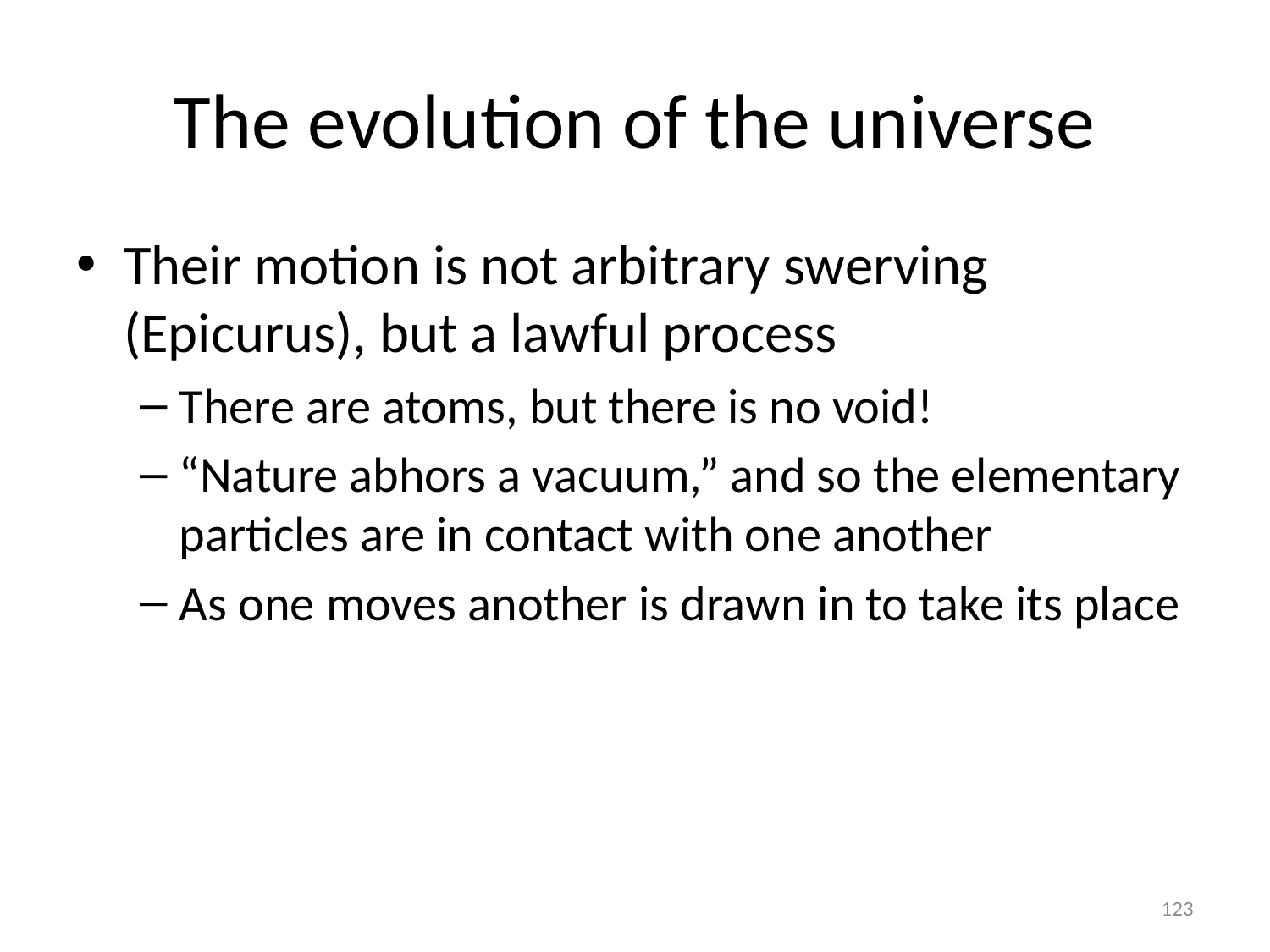

# The evolution of the universe
Their motion is not arbitrary swerving (Epicurus), but a lawful process
There are atoms, but there is no void!
“Nature abhors a vacuum,” and so the elementary particles are in contact with one another
As one moves another is drawn in to take its place
123